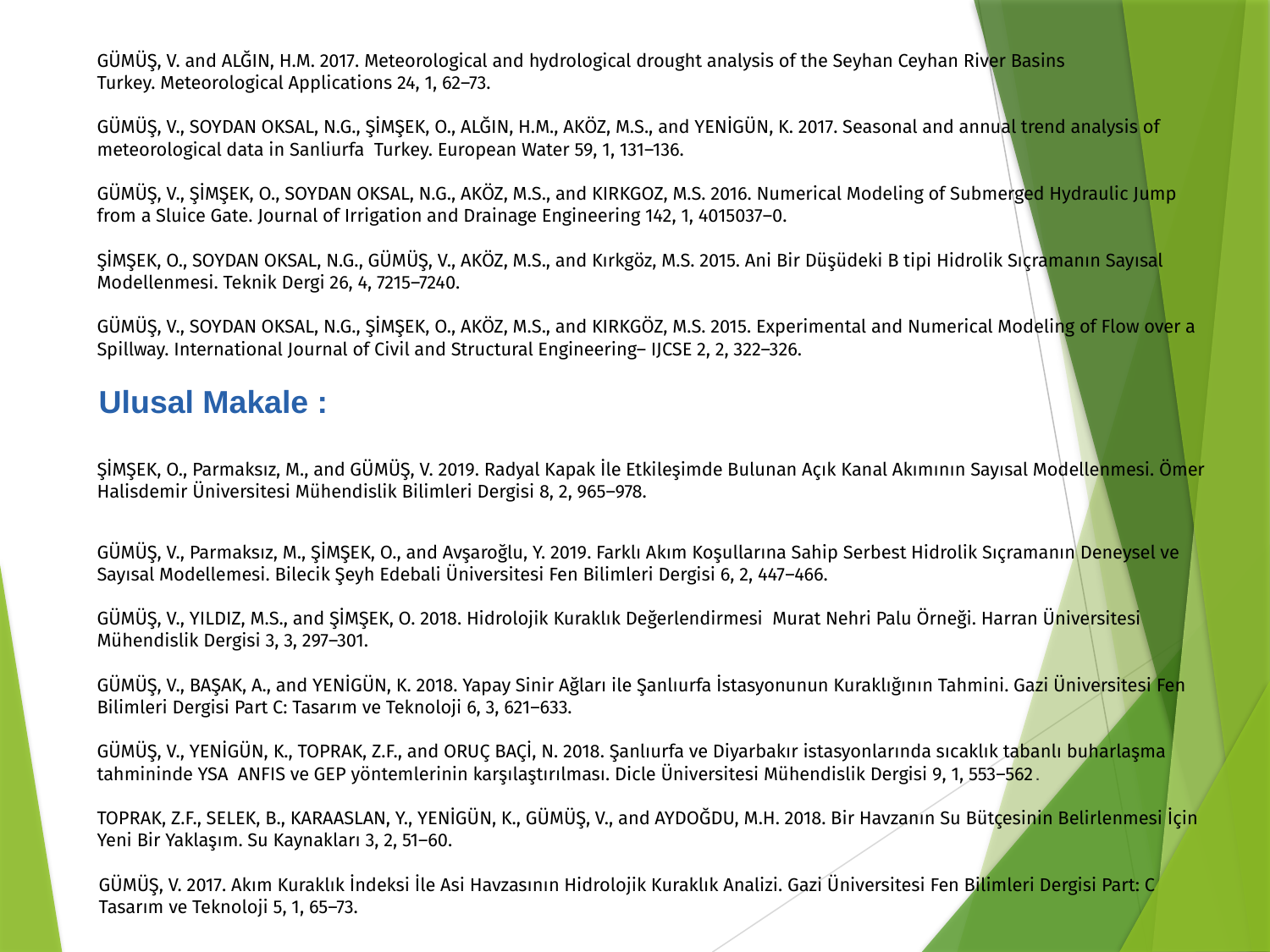

GÜMÜŞ, V. and ALĞIN, H.M. 2017. Meteorological and hydrological drought analysis of the Seyhan Ceyhan River Basins  Turkey. Meteorological Applications 24, 1, 62–73.

GÜMÜŞ, V., SOYDAN OKSAL, N.G., ŞİMŞEK, O., ALĞIN, H.M., AKÖZ, M.S., and YENİGÜN, K. 2017. Seasonal and annual trend analysis of meteorological data in Sanliurfa  Turkey. European Water 59, 1, 131–136.
GÜMÜŞ, V., ŞİMŞEK, O., SOYDAN OKSAL, N.G., AKÖZ, M.S., and KIRKGOZ, M.S. 2016. Numerical Modeling of Submerged Hydraulic Jump from a Sluice Gate. Journal of Irrigation and Drainage Engineering 142, 1, 4015037–0.

ŞİMŞEK, O., SOYDAN OKSAL, N.G., GÜMÜŞ, V., AKÖZ, M.S., and Kırkgöz, M.S. 2015. Ani Bir Düşüdeki B tipi Hidrolik Sıçramanın Sayısal Modellenmesi. Teknik Dergi 26, 4, 7215–7240.

GÜMÜŞ, V., SOYDAN OKSAL, N.G., ŞİMŞEK, O., AKÖZ, M.S., and KIRKGÖZ, M.S. 2015. Experimental and Numerical Modeling of Flow over a Spillway. International Journal of Civil and Structural Engineering– IJCSE 2, 2, 322–326.
Ulusal Makale :

ŞİMŞEK, O., Parmaksız, M., and GÜMÜŞ, V. 2019. Radyal Kapak İle Etkileşimde Bulunan Açık Kanal Akımının Sayısal Modellenmesi. Ömer Halisdemir Üniversitesi Mühendislik Bilimleri Dergisi 8, 2, 965–978.

GÜMÜŞ, V., Parmaksız, M., ŞİMŞEK, O., and Avşaroğlu, Y. 2019. Farklı Akım Koşullarına Sahip Serbest Hidrolik Sıçramanın Deneysel ve Sayısal Modellemesi. Bilecik Şeyh Edebali Üniversitesi Fen Bilimleri Dergisi 6, 2, 447–466.
GÜMÜŞ, V., YILDIZ, M.S., and ŞİMŞEK, O. 2018. Hidrolojik Kuraklık Değerlendirmesi  Murat Nehri Palu Örneği. Harran Üniversitesi Mühendislik Dergisi 3, 3, 297–301.

GÜMÜŞ, V., BAŞAK, A., and YENİGÜN, K. 2018. Yapay Sinir Ağları ile Şanlıurfa İstasyonunun Kuraklığının Tahmini. Gazi Üniversitesi Fen Bilimleri Dergisi Part C: Tasarım ve Teknoloji 6, 3, 621–633.

GÜMÜŞ, V., YENİGÜN, K., TOPRAK, Z.F., and ORUÇ BAÇİ, N. 2018. Şanlıurfa ve Diyarbakır istasyonlarında sıcaklık tabanlı buharlaşma tahmininde YSA  ANFIS ve GEP yöntemlerinin karşılaştırılması. Dicle Üniversitesi Mühendislik Dergisi 9, 1, 553–562.

TOPRAK, Z.F., SELEK, B., KARAASLAN, Y., YENİGÜN, K., GÜMÜŞ, V., and AYDOĞDU, M.H. 2018. Bir Havzanın Su Bütçesinin Belirlenmesi İçin Yeni Bir Yaklaşım. Su Kaynakları 3, 2, 51–60.

GÜMÜŞ, V. 2017. Akım Kuraklık İndeksi İle Asi Havzasının Hidrolojik Kuraklık Analizi. Gazi Üniversitesi Fen Bilimleri Dergisi Part: C Tasarım ve Teknoloji 5, 1, 65–73.